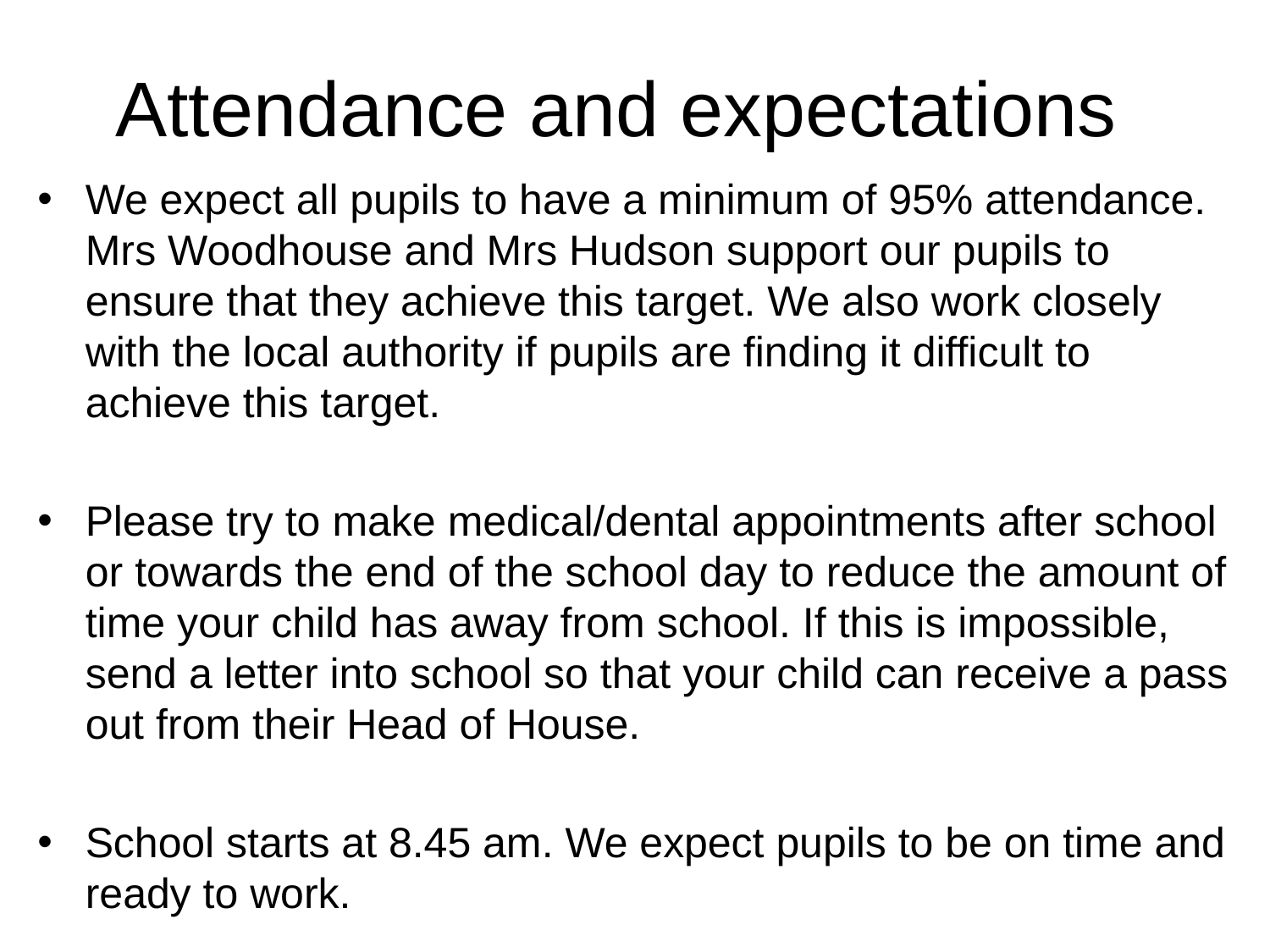

# Attendance and expectations
We expect all pupils to have a minimum of 95% attendance. Mrs Woodhouse and Mrs Hudson support our pupils to ensure that they achieve this target. We also work closely with the local authority if pupils are finding it difficult to achieve this target.

Please try to make medical/dental appointments after school or towards the end of the school day to reduce the amount of time your child has away from school. If this is impossible, send a letter into school so that your child can receive a pass out from their Head of House.

School starts at 8.45 am. We expect pupils to be on time and ready to work.